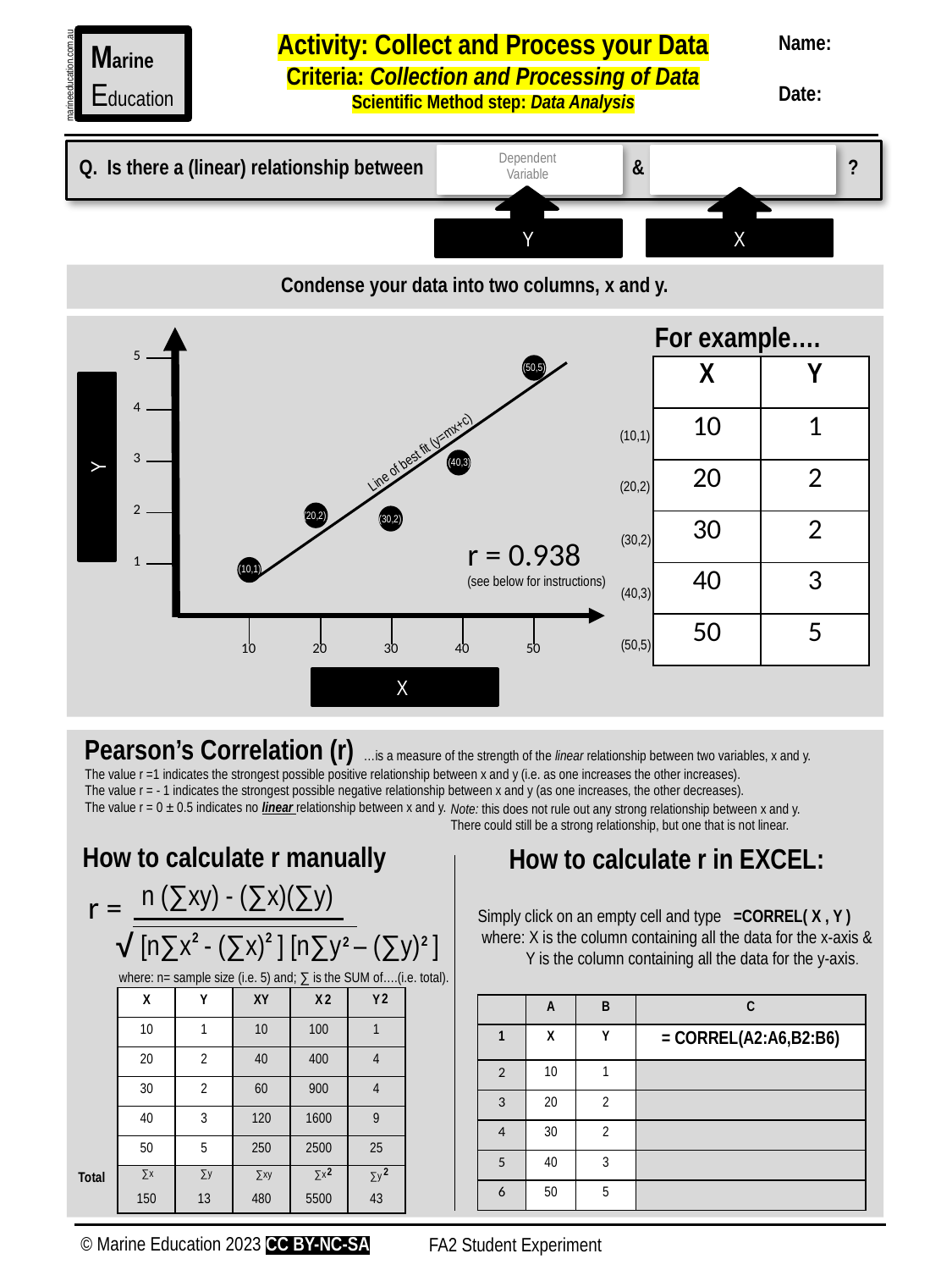

Activity: Collect and Process your Data
Criteria: Collection and Processing of Data
Scientific Method step: Data Analysis
Name:

Date:
Marine
Education
marineeducation.com.au

Q.  Is there a (linear) relationship between                                           &                                          ?

Dependent Variable

X
Y
Condense your data into two columns, x and y.
For example….

| 5 |
| --- |
| 4 |
| 3 |
| 2 |
| 1 |
(50,5)
| X | Y |
| --- | --- |
| 10 | 1 |
| 20 | 2 |
| 30 | 2 |
| 40 | 3 |
| 50 | 5 |

|  |
| --- |
|  |
|  |
|  |
|  |
Line of best fit (y=mx+c)
(10,1)
Y
(40,3)

(20,2)
(20,2)

(30,2)

(30,2)
r = 0.938
(see below for instructions)
(10,1)

(40,3)
|  |  |  |  |  |
| --- | --- | --- | --- | --- |
(50,5)
| 10 | 20 | 30 | 40 | 50 |
| --- | --- | --- | --- | --- |
X
Pearson’s Correlation (r)

…is a measure of the strength of the linear relationship between two variables, x and y.
The value r =1 indicates the strongest possible positive relationship between x and y (i.e. as one increases the other increases).
The value r = - 1 indicates the strongest possible negative relationship between x and y (as one increases, the other decreases).
The value r = 0 ± 0.5 indicates no linear relationship between x and y.
Note: this does not rule out any strong relationship between x and y.
There could still be a strong relationship, but one that is not linear.
How to calculate r manually
How to calculate r in EXCEL:
n (∑xy) - (∑x)(∑y)
r =
See your teacher
Simply click on an empty cell and type   =CORREL( X , Y )
 where: X is the column containing all the data for the x-axis &
            Y is the column containing all the data for the y-axis.
√
[n∑x  - (∑x)  ] [n∑y  – (∑y)  ]
2
2
2
2
where: n= sample size (i.e. 5) and; ∑ is the SUM of….(i.e. total).
2
2
|  | X | Y | XY | X | Y |
| --- | --- | --- | --- | --- | --- |
|  | 10 | 1 | 10 | 100 | 1 |
|  | 20 | 2 | 40 | 400 | 4 |
|  | 30 | 2 | 60 | 900 | 4 |
|  | 40 | 3 | 120 | 1600 | 9 |
|  | 50 | 5 | 250 | 2500 | 25 |
| Total | 150 | 13 | 480 | 5500 | 43 |
|  | A | B | C |
| --- | --- | --- | --- |
| 1 | X | Y | = CORREL(A2:A6,B2:B6) |
| 2 | 10 | 1 |  |
| 3 | 20 | 2 |  |
| 4 | 30 | 2 |  |
| 5 | 40 | 3 |  |
| 6 | 50 | 5 |  |
2
2
∑y
∑x
∑xy
∑x
∑y
© Marine Education 2023 CC BY-NC-SA
FA2 Student Experiment